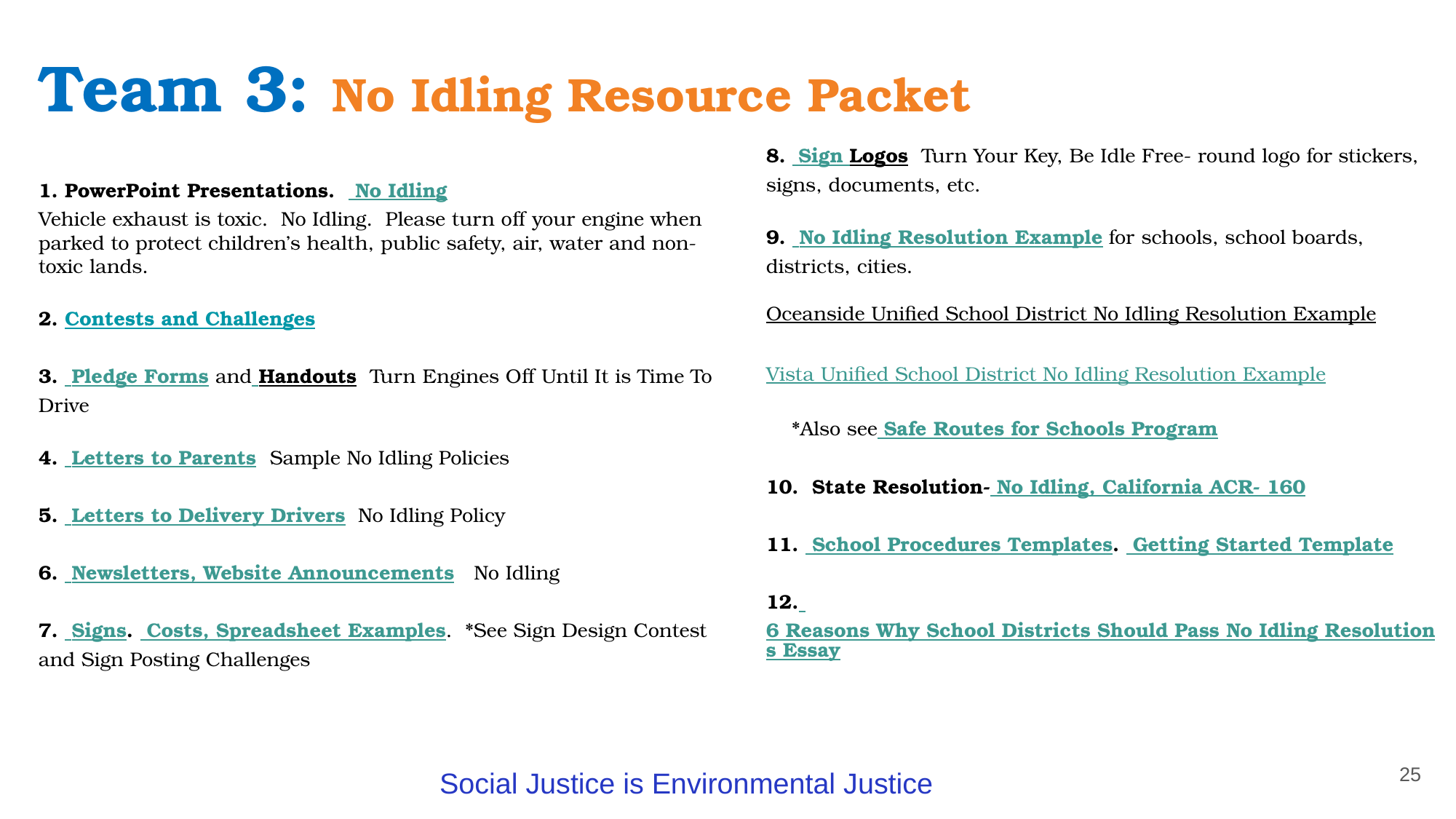

Team 3: No Idling Resource Packet
8.  Sign Logos  Turn Your Key, Be Idle Free- round logo for stickers, signs, documents, etc.
9.  No Idling Resolution Example for schools, school boards, districts, cities.
Oceanside Unified School District No Idling Resolution Example
Vista Unified School District No Idling Resolution Example
    *Also see Safe Routes for Schools Program
10.  State Resolution- No Idling, California ACR- 160
11.  School Procedures Templates.  Getting Started Template
12. 6 Reasons Why School Districts Should Pass No Idling Resolutions Essay

1. PowerPoint Presentations.   No Idling
Vehicle exhaust is toxic.  No Idling.  Please turn off your engine when parked to protect children’s health, public safety, air, water and non-toxic lands.
2. Contests and Challenges
3.  Pledge Forms and Handouts  Turn Engines Off Until It is Time To Drive
4.  Letters to Parents  Sample No Idling Policies
5.  Letters to Delivery Drivers  No Idling Policy
6.  Newsletters, Website Announcements   No Idling
7.  Signs.  Costs, Spreadsheet Examples.  *See Sign Design Contest and Sign Posting Challenges

25
Social Justice is Environmental Justice